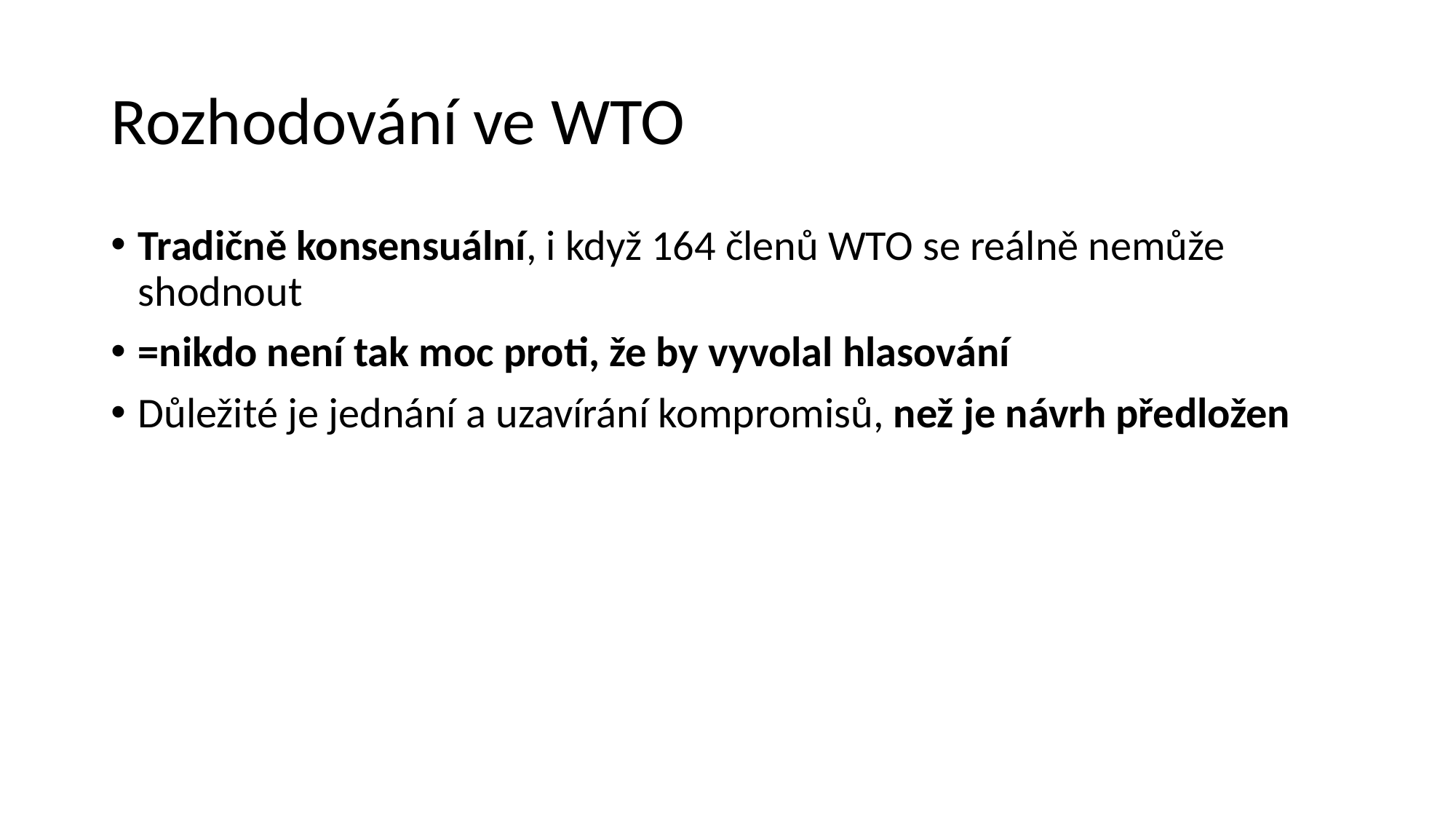

# Rozhodování ve WTO
Tradičně konsensuální, i když 164 členů WTO se reálně nemůže shodnout
=nikdo není tak moc proti, že by vyvolal hlasování
Důležité je jednání a uzavírání kompromisů, než je návrh předložen